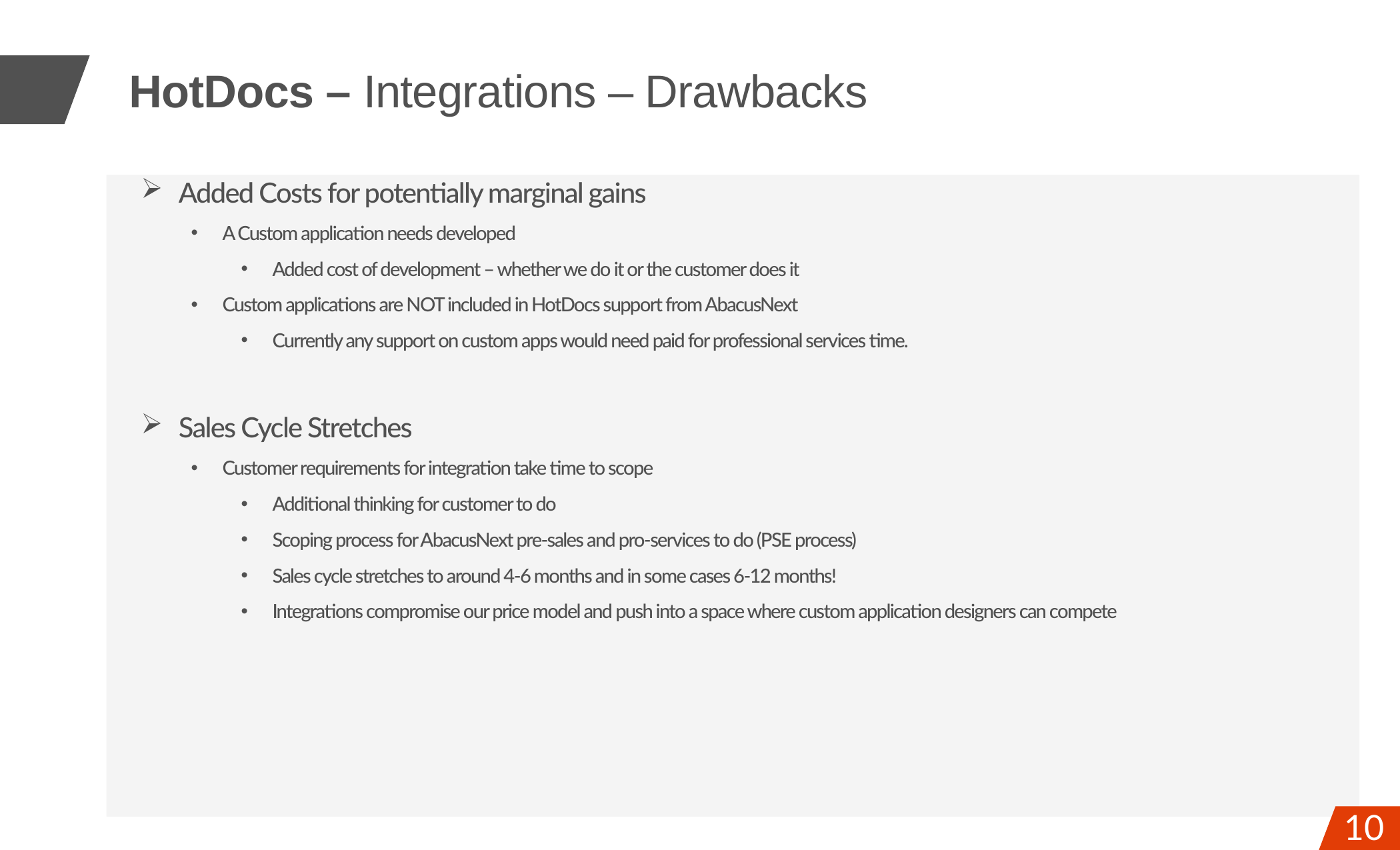

# HotDocs – Integrations – Drawbacks
Added Costs for potentially marginal gains
A Custom application needs developed
Added cost of development – whether we do it or the customer does it
Custom applications are NOT included in HotDocs support from AbacusNext
Currently any support on custom apps would need paid for professional services time.

Sales Cycle Stretches
Customer requirements for integration take time to scope
Additional thinking for customer to do
Scoping process for AbacusNext pre-sales and pro-services to do (PSE process)
Sales cycle stretches to around 4-6 months and in some cases 6-12 months!
Integrations compromise our price model and push into a space where custom application designers can compete

10